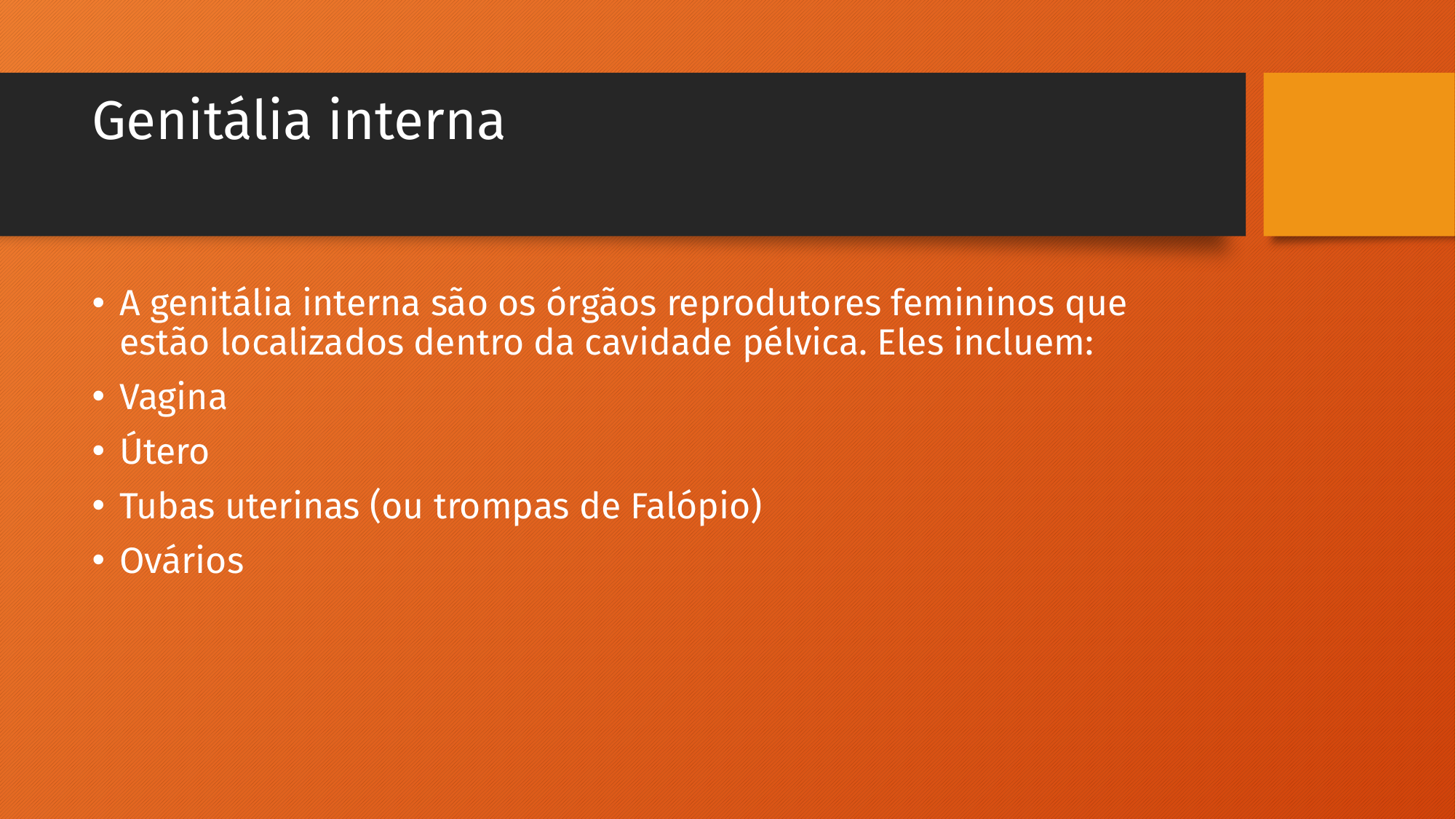

# Genitália interna
A genitália interna são os órgãos reprodutores femininos que estão localizados dentro da cavidade pélvica. Eles incluem:
Vagina
Útero
Tubas uterinas (ou trompas de Falópio)
Ovários